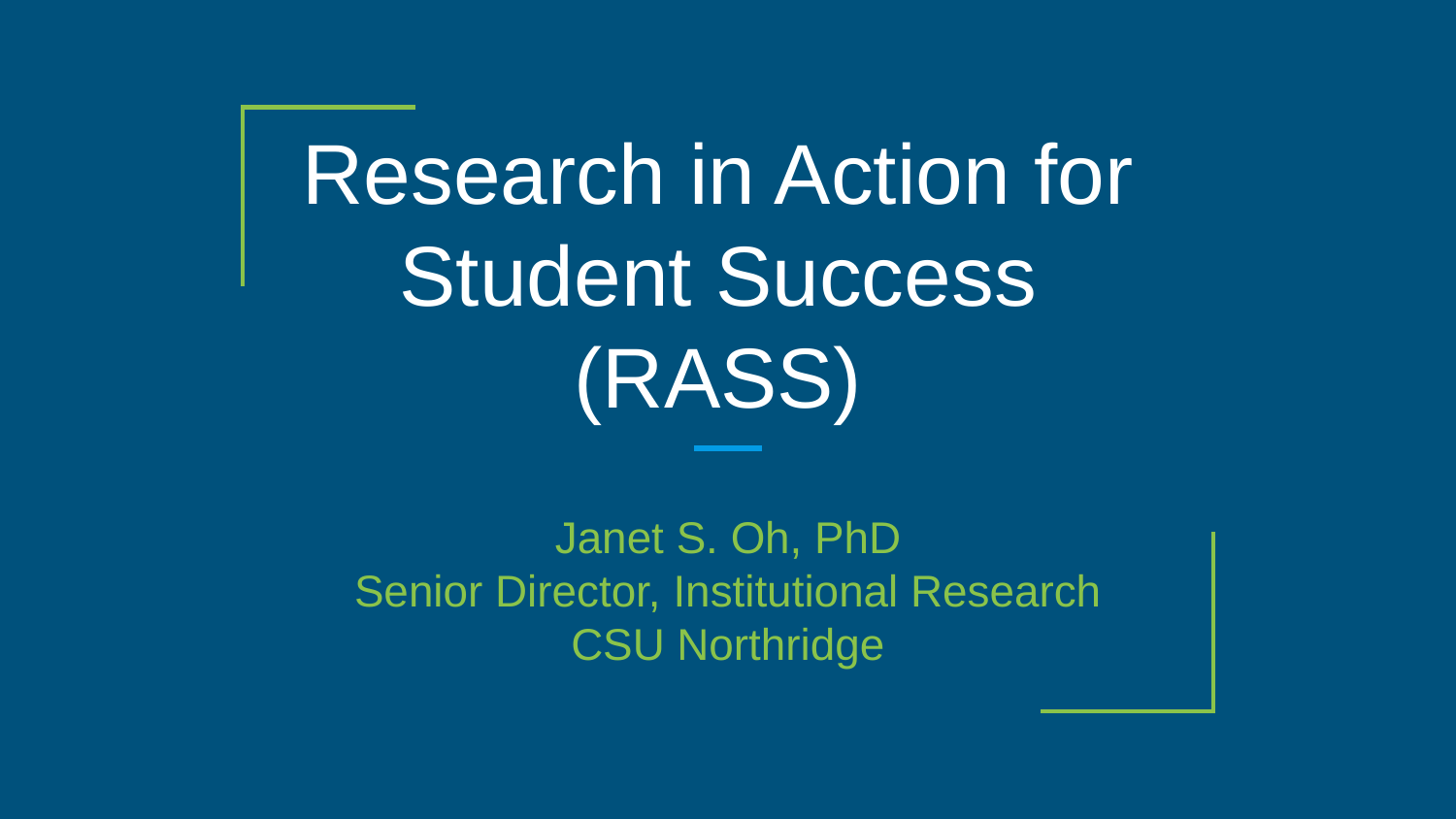

# Research in Action for Student Success (RASS)
Janet S. Oh, PhD
Senior Director, Institutional Research
CSU Northridge